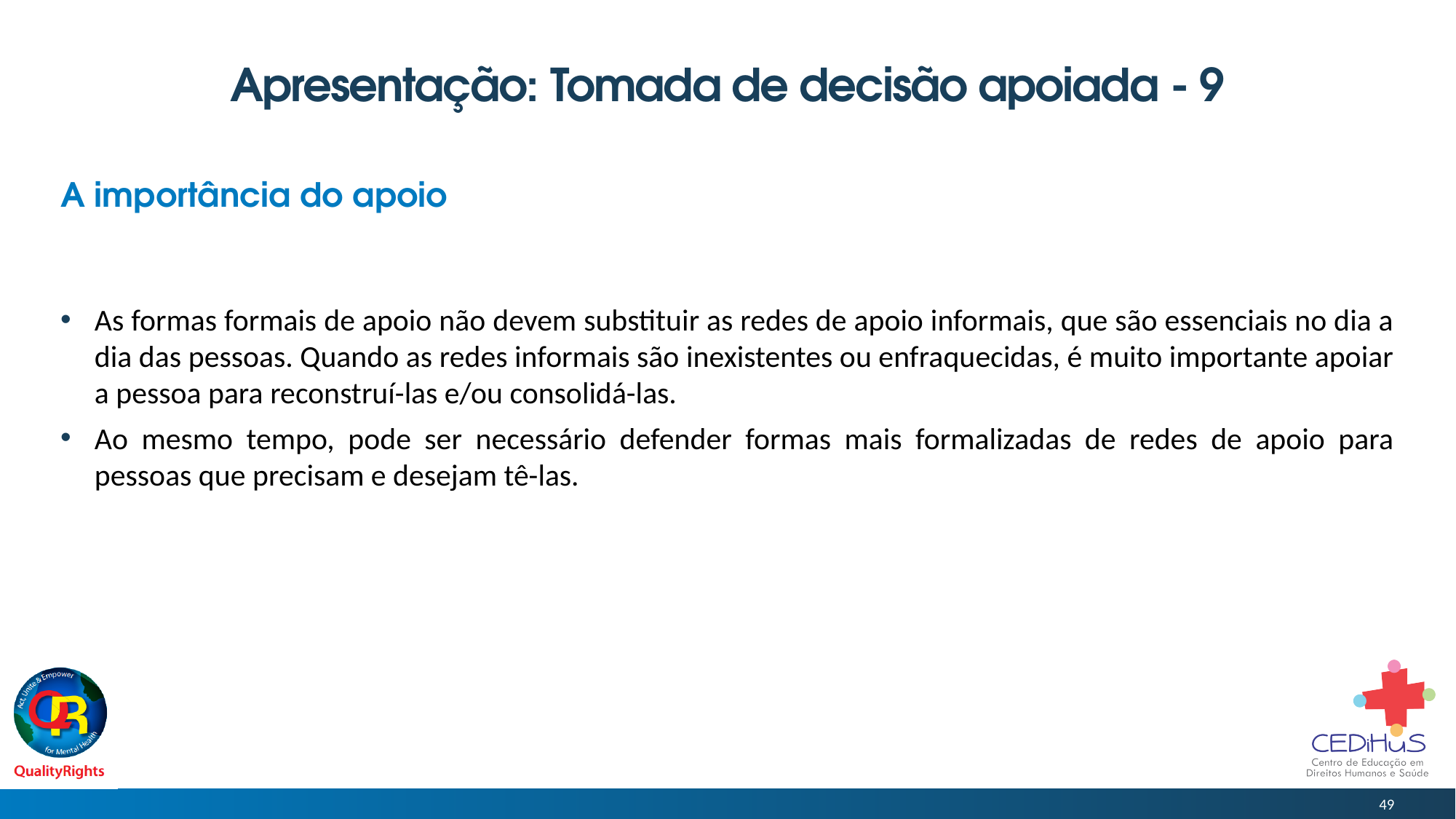

# Apresentação: Tomada de decisão apoiada - 9
A importância do apoio
As formas formais de apoio não devem substituir as redes de apoio informais, que são essenciais no dia a dia das pessoas. Quando as redes informais são inexistentes ou enfraquecidas, é muito importante apoiar a pessoa para reconstruí-las e/ou consolidá-las.
Ao mesmo tempo, pode ser necessário defender formas mais formalizadas de redes de apoio para pessoas que precisam e desejam tê-las.

49